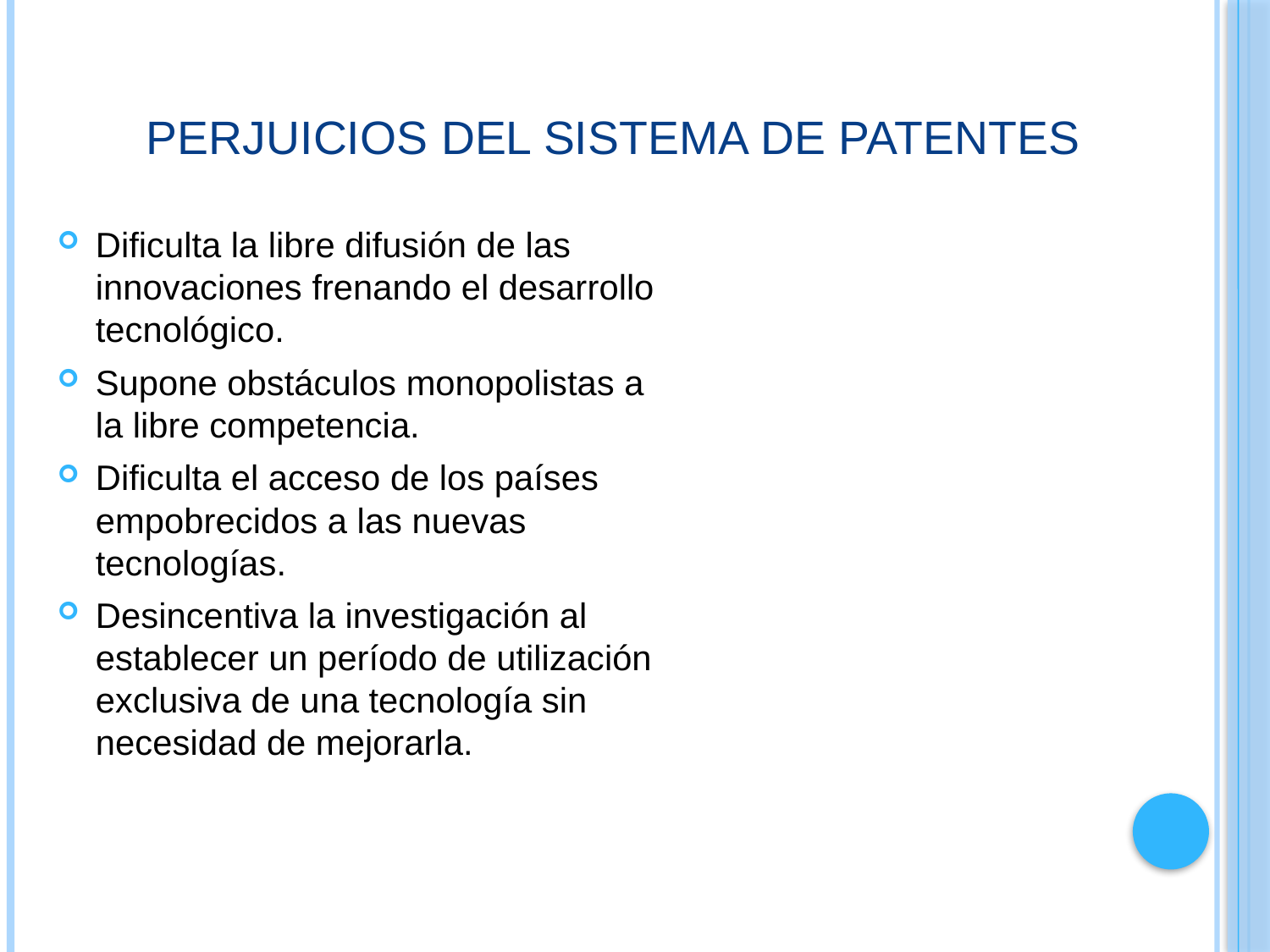

# Perjuicios del sistema de patentes
Dificulta la libre difusión de las innovaciones frenando el desarrollo tecnológico.
Supone obstáculos monopolistas a la libre competencia.
Dificulta el acceso de los países empobrecidos a las nuevas tecnologías.
Desincentiva la investigación al establecer un período de utilización exclusiva de una tecnología sin necesidad de mejorarla.